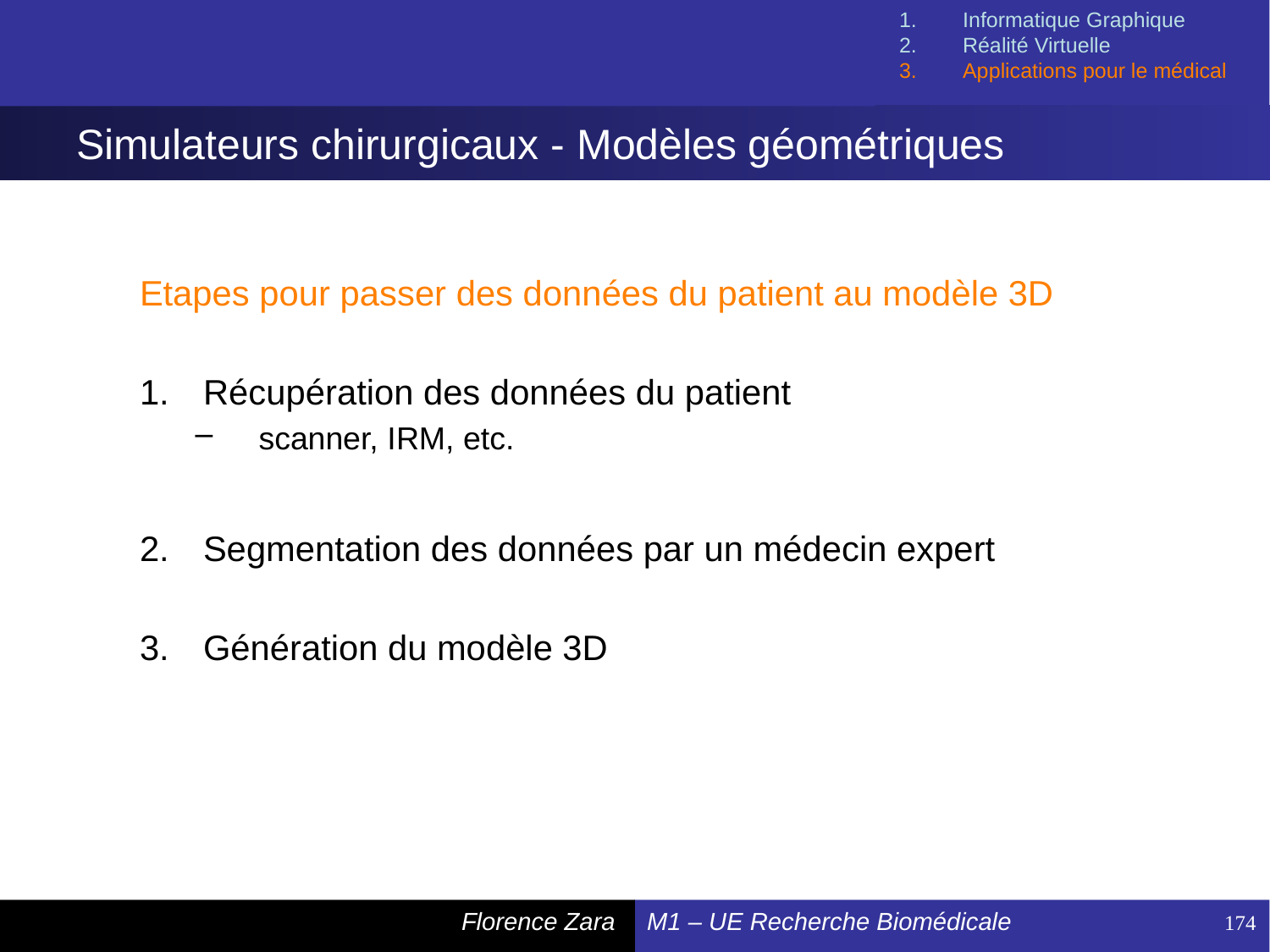

Informatique Graphique
Réalité Virtuelle
Applications pour le médical
# Simulateurs chirurgicaux - Modèles géométriques
Etapes pour passer des données du patient au modèle 3D

Récupération des données du patient
scanner, IRM, etc.

Segmentation des données par un médecin expert

Génération du modèle 3D